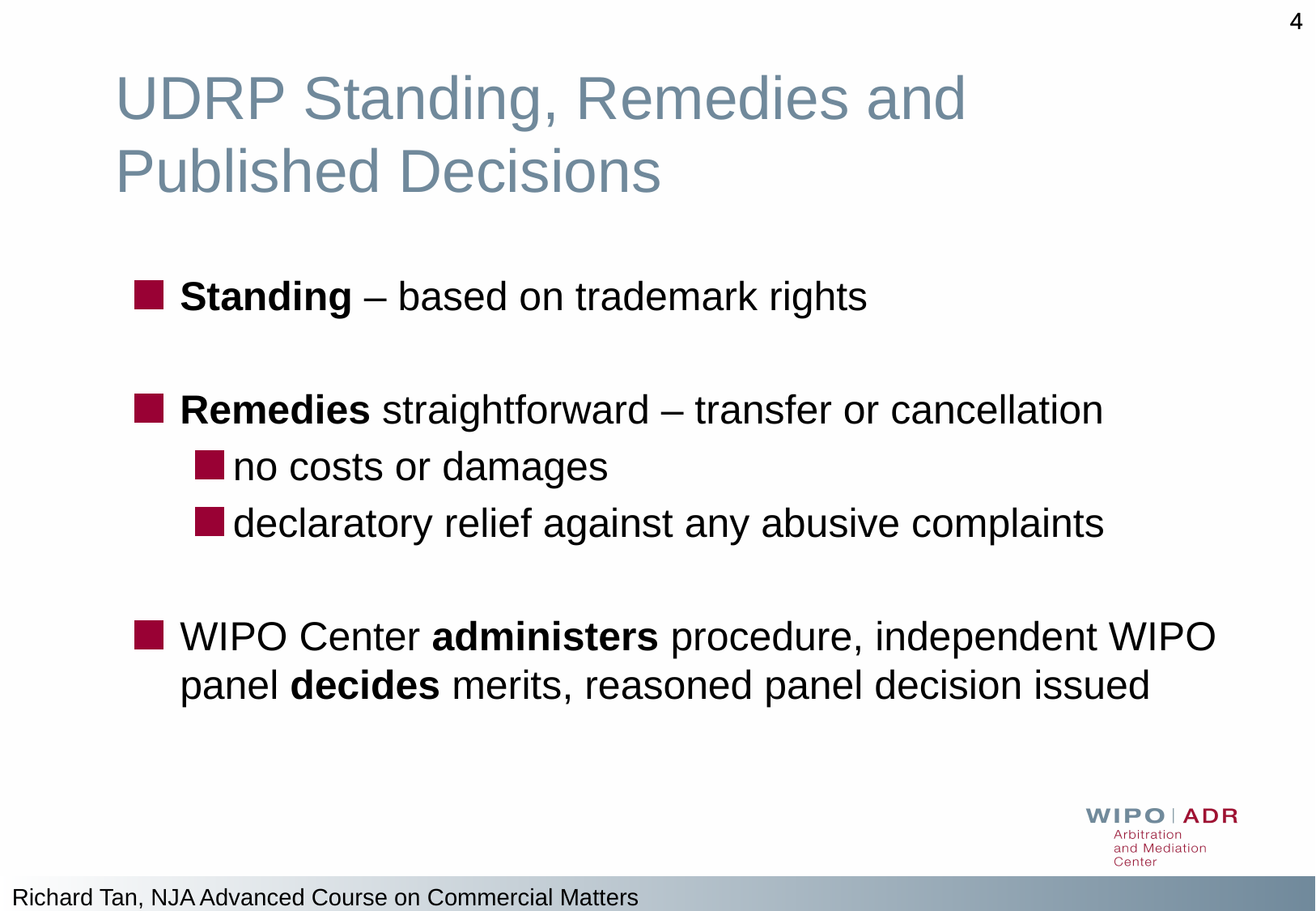

4
4
UDRP Standing, Remedies and
Published Decisions
Standing – based on trademark rights

Remedies straightforward – transfer or cancellation
no costs or damages
declaratory relief against any abusive complaints

WIPO Center administers procedure, independent WIPO panel decides merits, reasoned panel decision issued